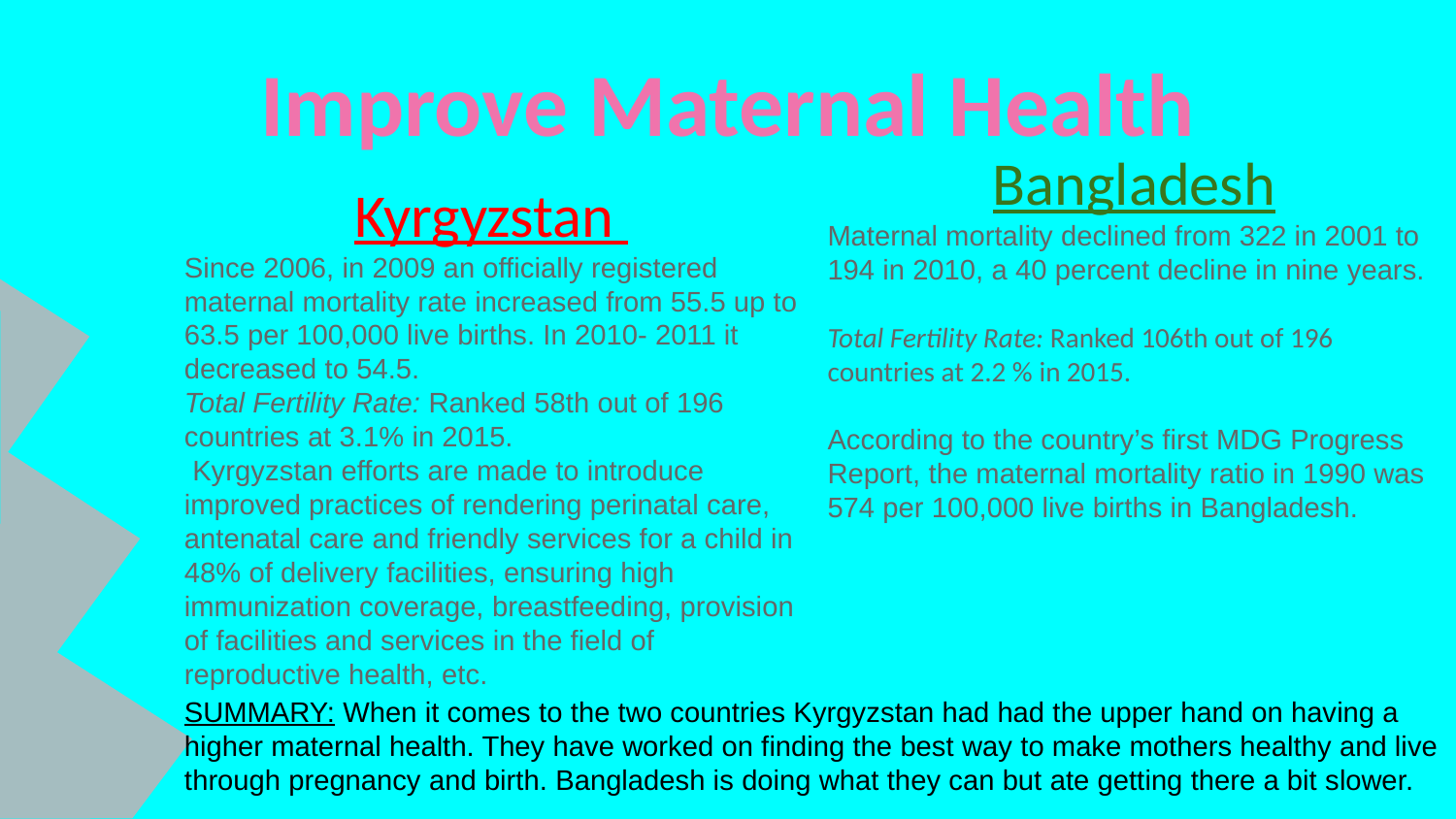

# Improve Maternal Health
Bangladesh
Maternal mortality declined from 322 in 2001 to 194 in 2010, a 40 percent decline in nine years.

Total Fertility Rate: Ranked 106th out of 196 countries at 2.2 % in 2015.

According to the country’s first MDG Progress Report, the maternal mortality ratio in 1990 was 574 per 100,000 live births in Bangladesh.

Kyrgyzstan
Since 2006, in 2009 an officially registered maternal mortality rate increased from 55.5 up to 63.5 per 100,000 live births. In 2010- 2011 it decreased to 54.5.
Total Fertility Rate: Ranked 58th out of 196 countries at 3.1% in 2015.
 Kyrgyzstan efforts are made to introduce improved practices of rendering perinatal care, antenatal care and friendly services for a child in 48% of delivery facilities, ensuring high immunization coverage, breastfeeding, provision of facilities and services in the field of reproductive health, etc.
SUMMARY: When it comes to the two countries Kyrgyzstan had had the upper hand on having a higher maternal health. They have worked on finding the best way to make mothers healthy and live through pregnancy and birth. Bangladesh is doing what they can but ate getting there a bit slower.